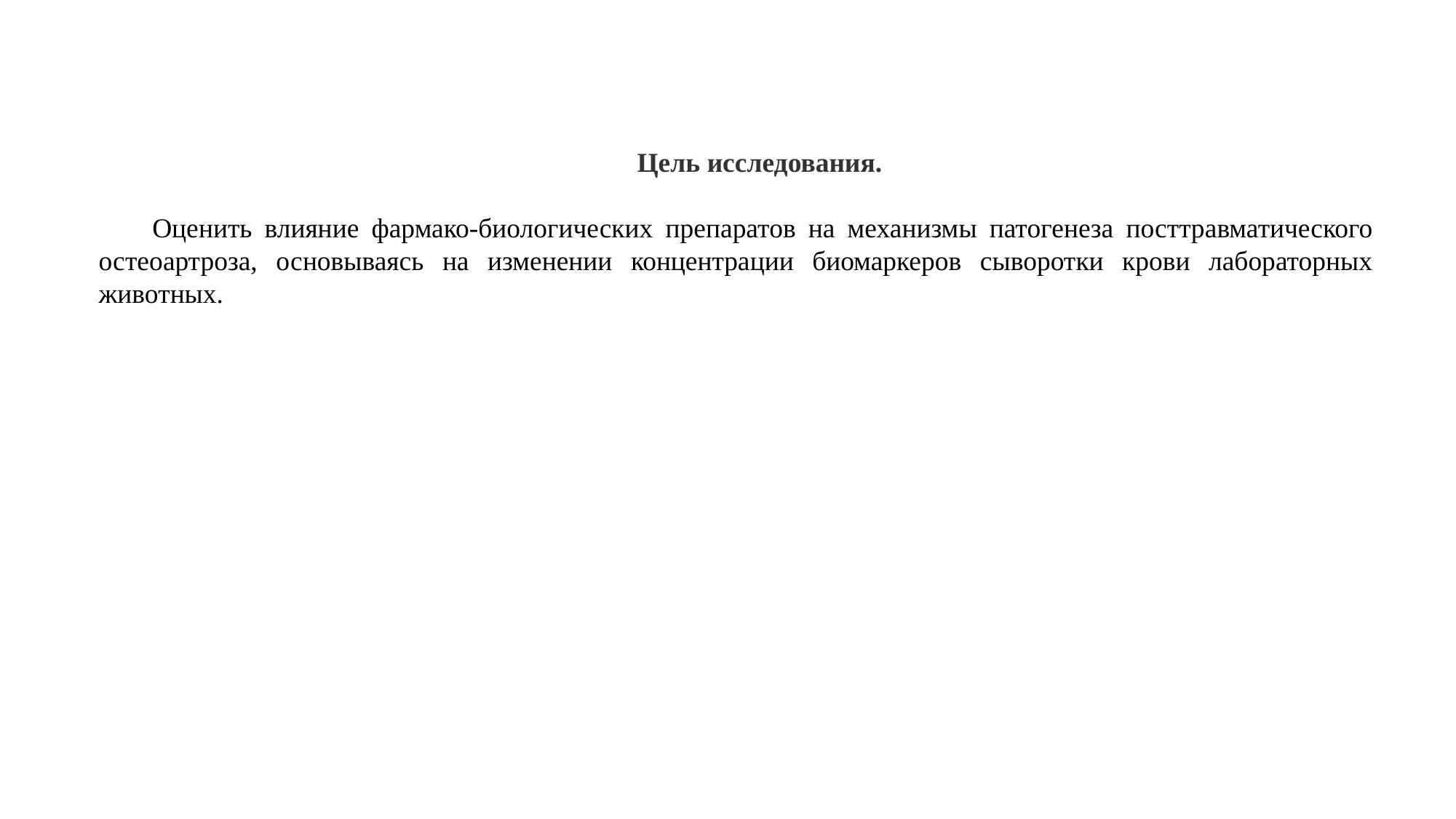

Цель исследования.

Оценить влияние фармако-биологических препаратов на механизмы патогенеза посттравматического остеоартроза, основываясь на изменении концентрации биомаркеров сыворотки крови лабораторных животных.